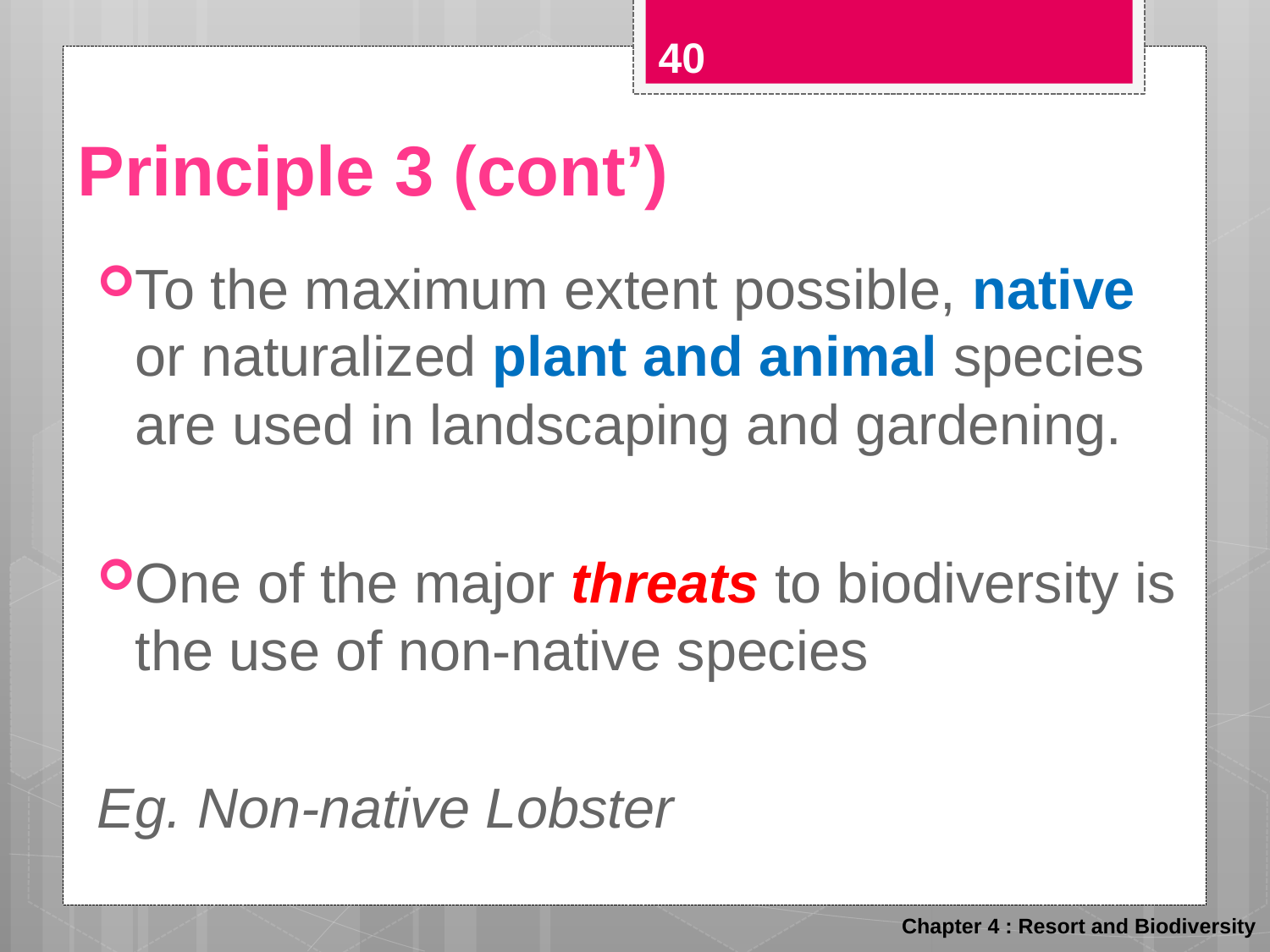

40
# Principle 3 (cont’)
To the maximum extent possible, native or naturalized plant and animal species are used in landscaping and gardening.

One of the major threats to biodiversity is the use of non-native species

Eg. Non-native Lobster
Chapter 4 : Resort and Biodiversity